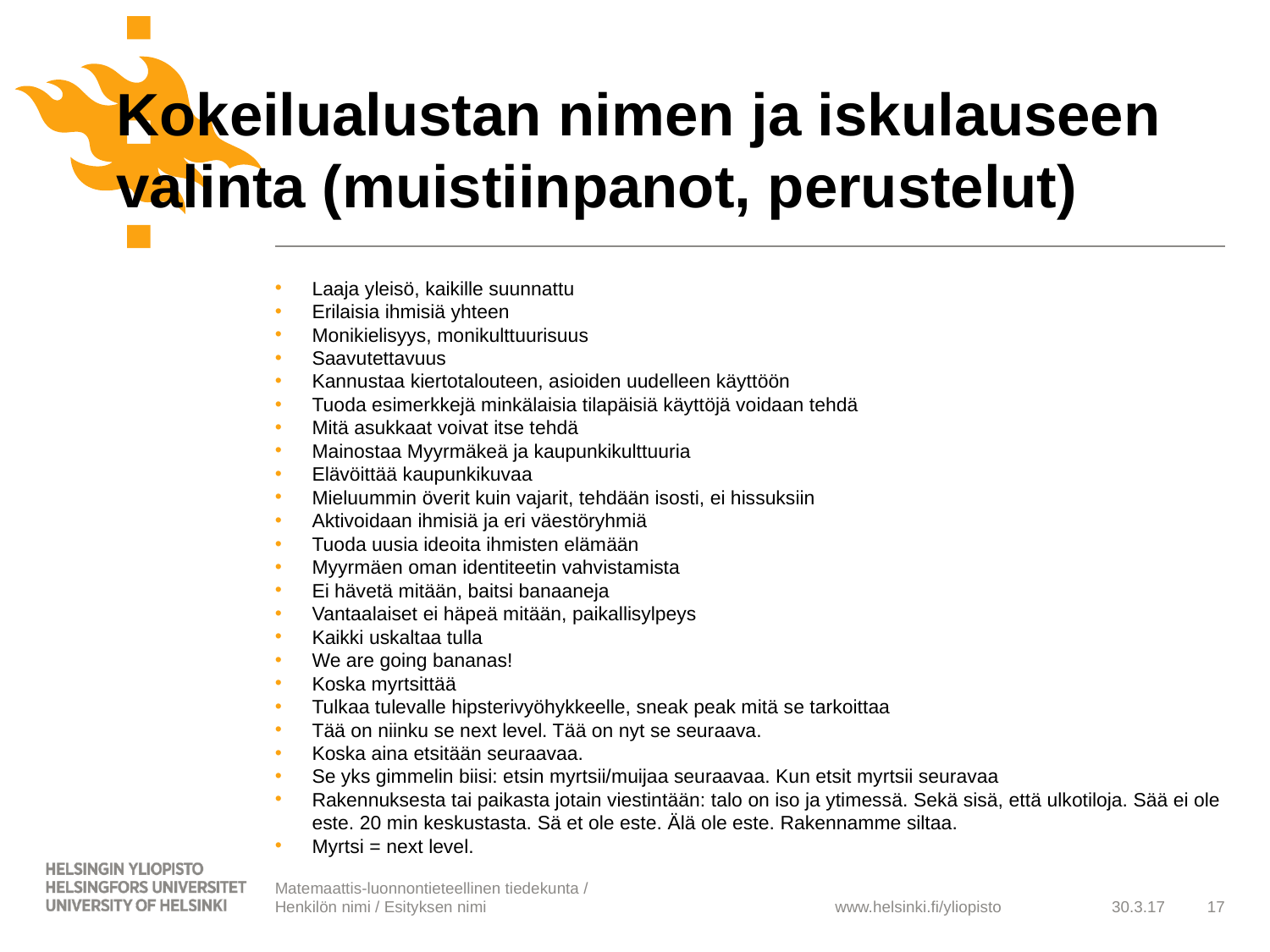

# Kokeilualustan nimen ja iskulauseen valinta (muistiinpanot, perustelut)
Laaja yleisö, kaikille suunnattu
Erilaisia ihmisiä yhteen
Monikielisyys, monikulttuurisuus
Saavutettavuus
Kannustaa kiertotalouteen, asioiden uudelleen käyttöön
Tuoda esimerkkejä minkälaisia tilapäisiä käyttöjä voidaan tehdä
Mitä asukkaat voivat itse tehdä
Mainostaa Myyrmäkeä ja kaupunkikulttuuria
Elävöittää kaupunkikuvaa
Mieluummin överit kuin vajarit, tehdään isosti, ei hissuksiin
Aktivoidaan ihmisiä ja eri väestöryhmiä
Tuoda uusia ideoita ihmisten elämään
Myyrmäen oman identiteetin vahvistamista
Ei hävetä mitään, baitsi banaaneja
Vantaalaiset ei häpeä mitään, paikallisylpeys
Kaikki uskaltaa tulla
We are going bananas!
Koska myrtsittää
Tulkaa tulevalle hipsterivyöhykkeelle, sneak peak mitä se tarkoittaa
Tää on niinku se next level. Tää on nyt se seuraava.
Koska aina etsitään seuraavaa.
Se yks gimmelin biisi: etsin myrtsii/muijaa seuraavaa. Kun etsit myrtsii seuravaa
Rakennuksesta tai paikasta jotain viestintään: talo on iso ja ytimessä. Sekä sisä, että ulkotiloja. Sää ei ole este. 20 min keskustasta. Sä et ole este. Älä ole este. Rakennamme siltaa.
Myrtsi = next level.

Matemaattis-luonnontieteellinen tiedekunta / Henkilön nimi / Esityksen nimi
30.3.17
17